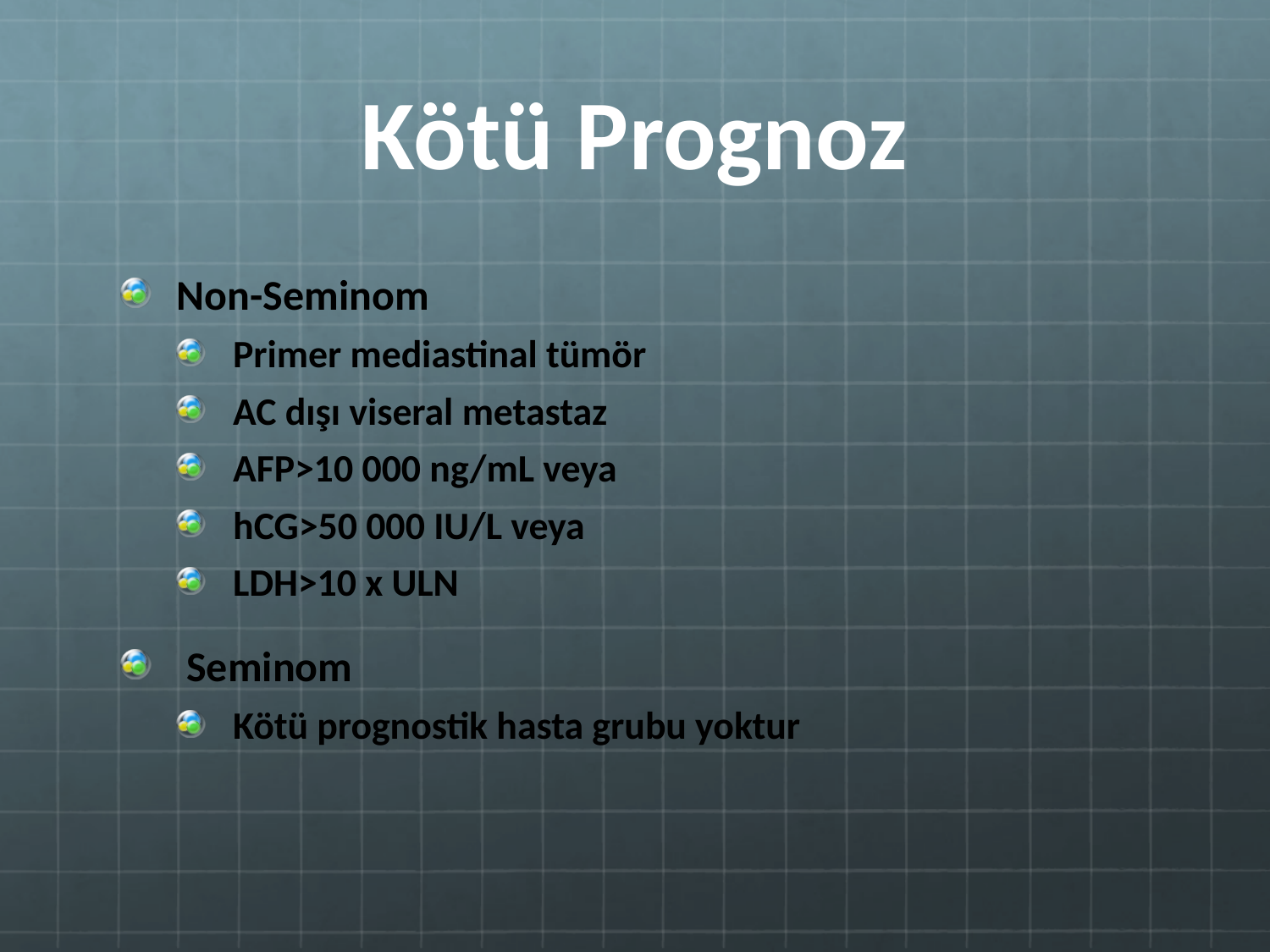

# Kötü Prognoz
Non-Seminom
Primer mediastinal tümör
AC dışı viseral metastaz
AFP>10 000 ng/mL veya
hCG>50 000 IU/L veya
LDH>10 x ULN
 Seminom
Kötü prognostik hasta grubu yoktur